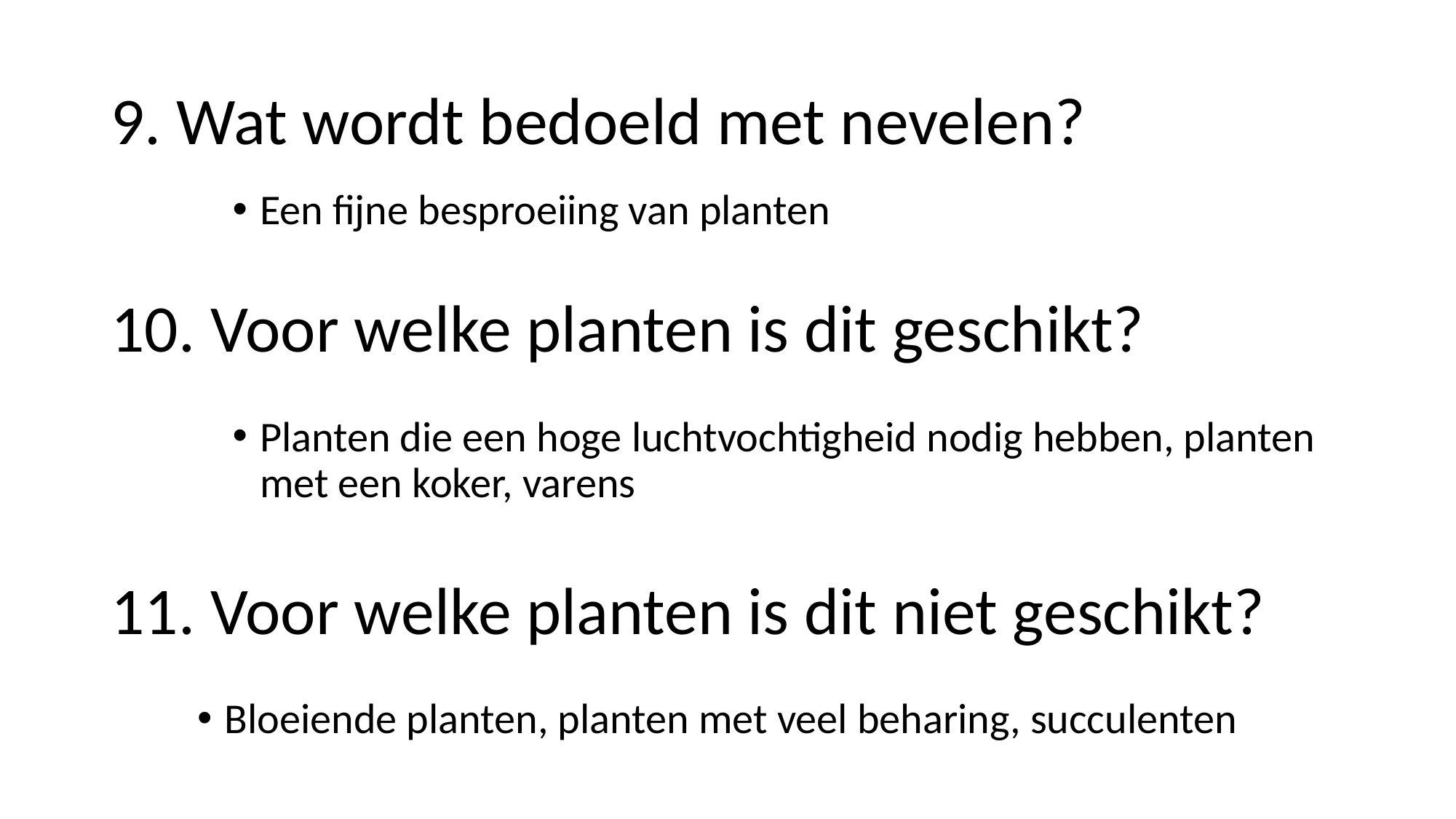

# 9. Wat wordt bedoeld met nevelen?
Een fijne besproeiing van planten
10. Voor welke planten is dit geschikt?
Planten die een hoge luchtvochtigheid nodig hebben, planten met een koker, varens
11. Voor welke planten is dit niet geschikt?
Bloeiende planten, planten met veel beharing, succulenten